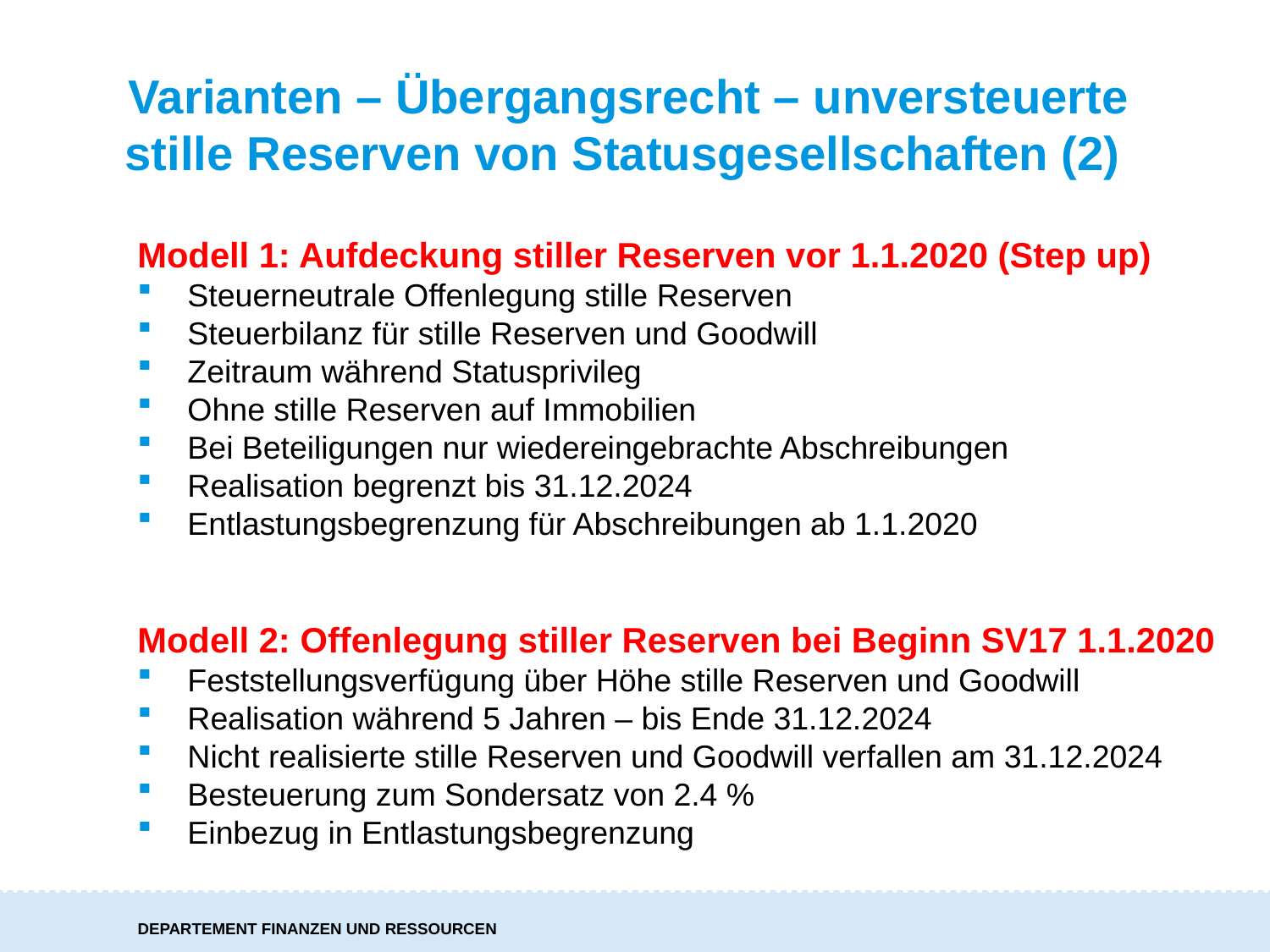

# Varianten – Übergangsrecht – unversteuerte stille Reserven von Statusgesellschaften (2)
Modell 1: Aufdeckung stiller Reserven vor 1.1.2020 (Step up)
Steuerneutrale Offenlegung stille Reserven
Steuerbilanz für stille Reserven und Goodwill
Zeitraum während Statusprivileg
Ohne stille Reserven auf Immobilien
Bei Beteiligungen nur wiedereingebrachte Abschreibungen
Realisation begrenzt bis 31.12.2024
Entlastungsbegrenzung für Abschreibungen ab 1.1.2020

Modell 2: Offenlegung stiller Reserven bei Beginn SV17 1.1.2020
Feststellungsverfügung über Höhe stille Reserven und Goodwill
Realisation während 5 Jahren – bis Ende 31.12.2024
Nicht realisierte stille Reserven und Goodwill verfallen am 31.12.2024
Besteuerung zum Sondersatz von 2.4 %
Einbezug in Entlastungsbegrenzung